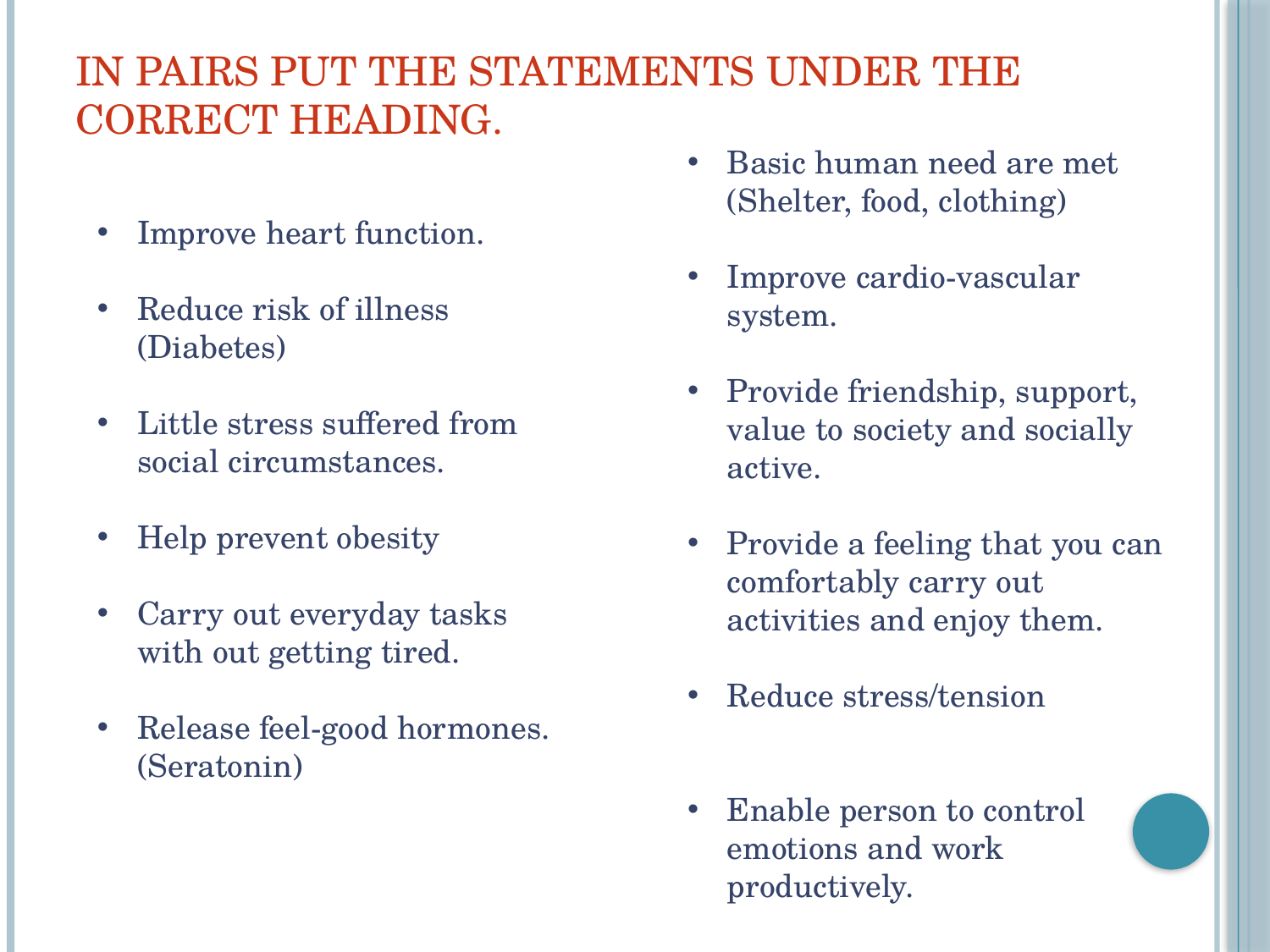

# In pairs put the statements under the correct heading.
Basic human need are met (Shelter, food, clothing)

Improve cardio-vascular system.

Provide friendship, support, value to society and socially active.

Provide a feeling that you can comfortably carry out activities and enjoy them.

Reduce stress/tension

Enable person to control emotions and work productively.

Improve heart function.

Reduce risk of illness (Diabetes)

Little stress suffered from social circumstances.

Help prevent obesity

Carry out everyday tasks with out getting tired.

Release feel-good hormones. (Seratonin)